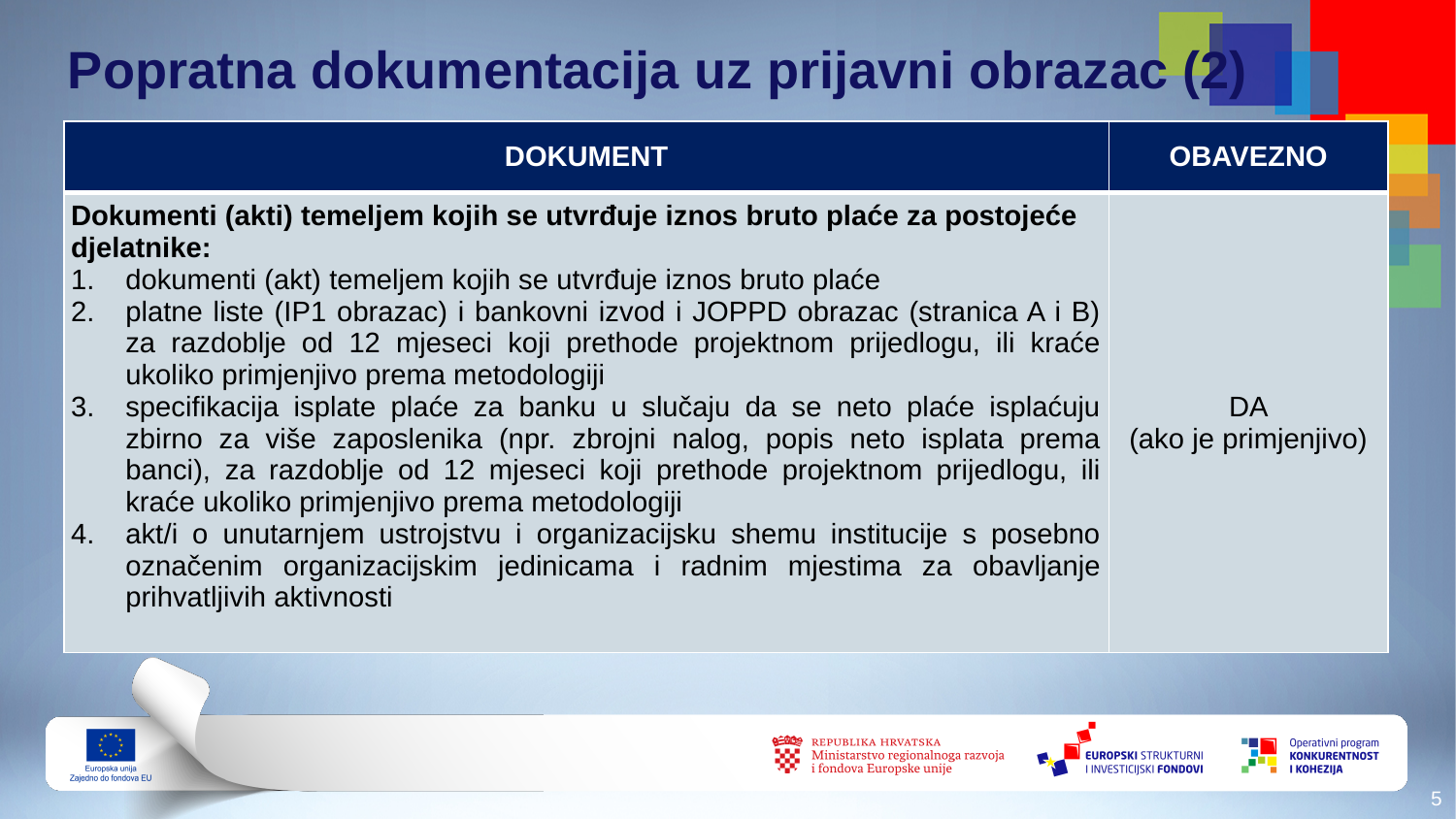

# Popratna dokumentacija uz prijavni obrazac (2)
| DOKUMENT | OBAVEZNO |
| --- | --- |
| Dokumenti (akti) temeljem kojih se utvrđuje iznos bruto plaće za postojeće djelatnike: dokumenti (akt) temeljem kojih se utvrđuje iznos bruto plaće platne liste (IP1 obrazac) i bankovni izvod i JOPPD obrazac (stranica A i B) za razdoblje od 12 mjeseci koji prethode projektnom prijedlogu, ili kraće ukoliko primjenjivo prema metodologiji specifikacija isplate plaće za banku u slučaju da se neto plaće isplaćuju zbirno za više zaposlenika (npr. zbrojni nalog, popis neto isplata prema banci), za razdoblje od 12 mjeseci koji prethode projektnom prijedlogu, ili kraće ukoliko primjenjivo prema metodologiji akt/i o unutarnjem ustrojstvu i organizacijsku shemu institucije s posebno označenim organizacijskim jedinicama i radnim mjestima za obavljanje prihvatljivih aktivnosti | DA (ako je primjenjivo) |
5